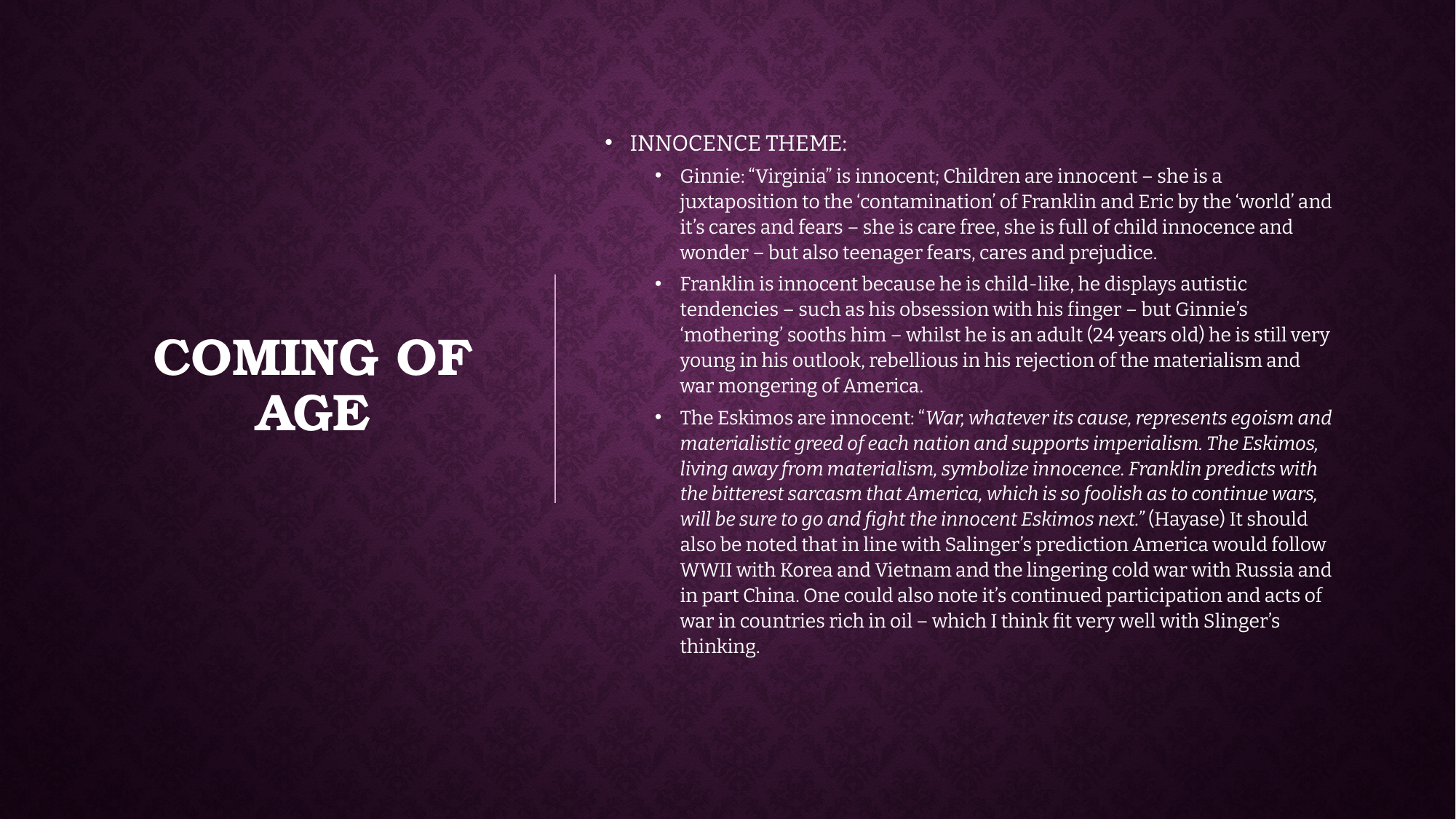

# Coming of age
INNOCENCE THEME:
Ginnie: “Virginia” is innocent; Children are innocent – she is a juxtaposition to the ‘contamination’ of Franklin and Eric by the ‘world’ and it’s cares and fears – she is care free, she is full of child innocence and wonder – but also teenager fears, cares and prejudice.
Franklin is innocent because he is child-like, he displays autistic tendencies – such as his obsession with his finger – but Ginnie’s ‘mothering’ sooths him – whilst he is an adult (24 years old) he is still very young in his outlook, rebellious in his rejection of the materialism and war mongering of America.
The Eskimos are innocent: “War, whatever its cause, represents egoism and materialistic greed of each nation and supports imperialism. The Eskimos, living away from materialism, symbolize innocence. Franklin predicts with the bitterest sarcasm that America, which is so foolish as to continue wars, will be sure to go and fight the innocent Eskimos next.” (Hayase) It should also be noted that in line with Salinger’s prediction America would follow WWII with Korea and Vietnam and the lingering cold war with Russia and in part China. One could also note it’s continued participation and acts of war in countries rich in oil – which I think fit very well with Slinger’s thinking.